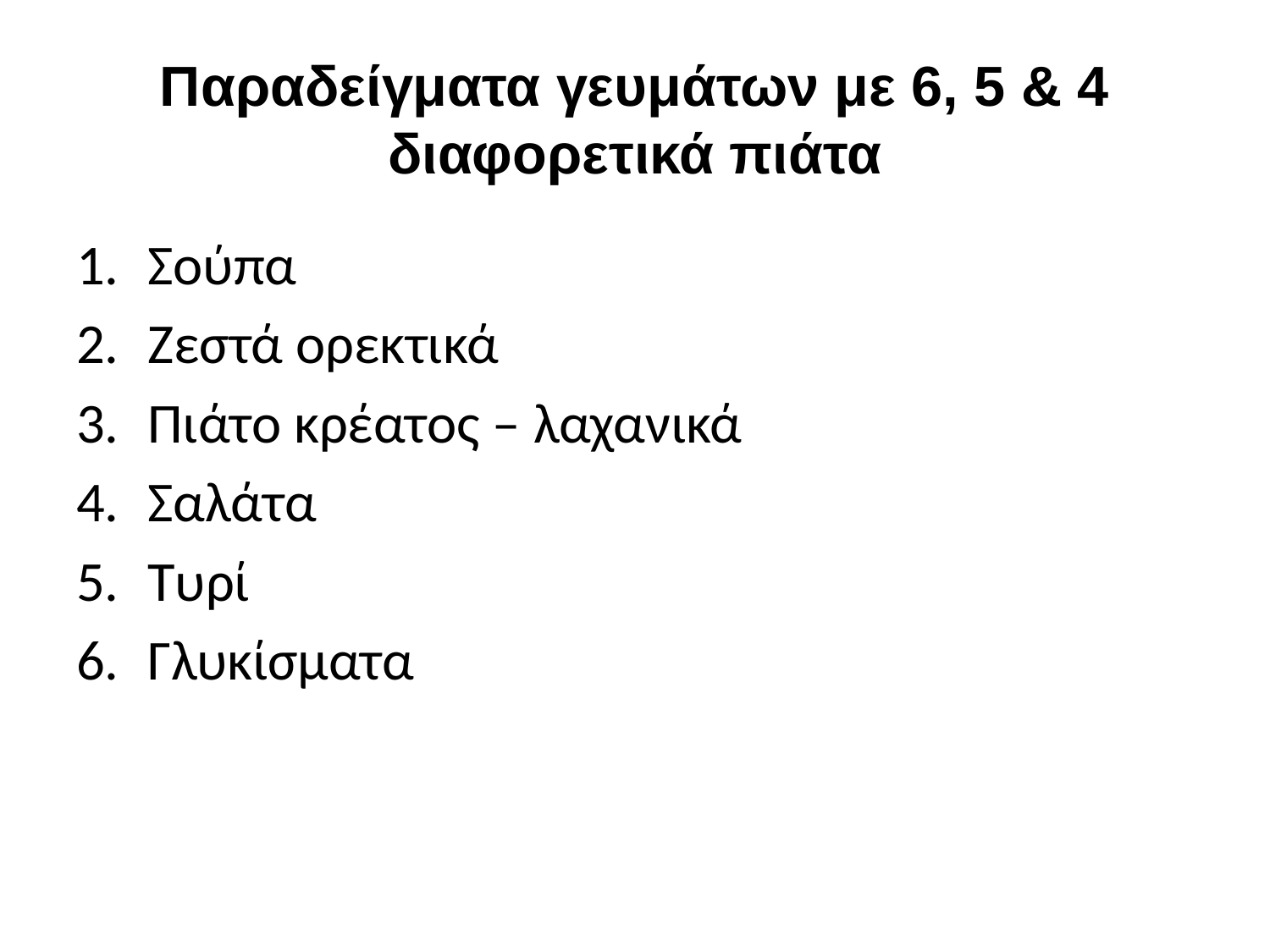

# Παραδείγματα γευμάτων με 6, 5 & 4 διαφορετικά πιάτα
Σούπα
Ζεστά ορεκτικά
Πιάτο κρέατος – λαχανικά
Σαλάτα
Τυρί
Γλυκίσματα